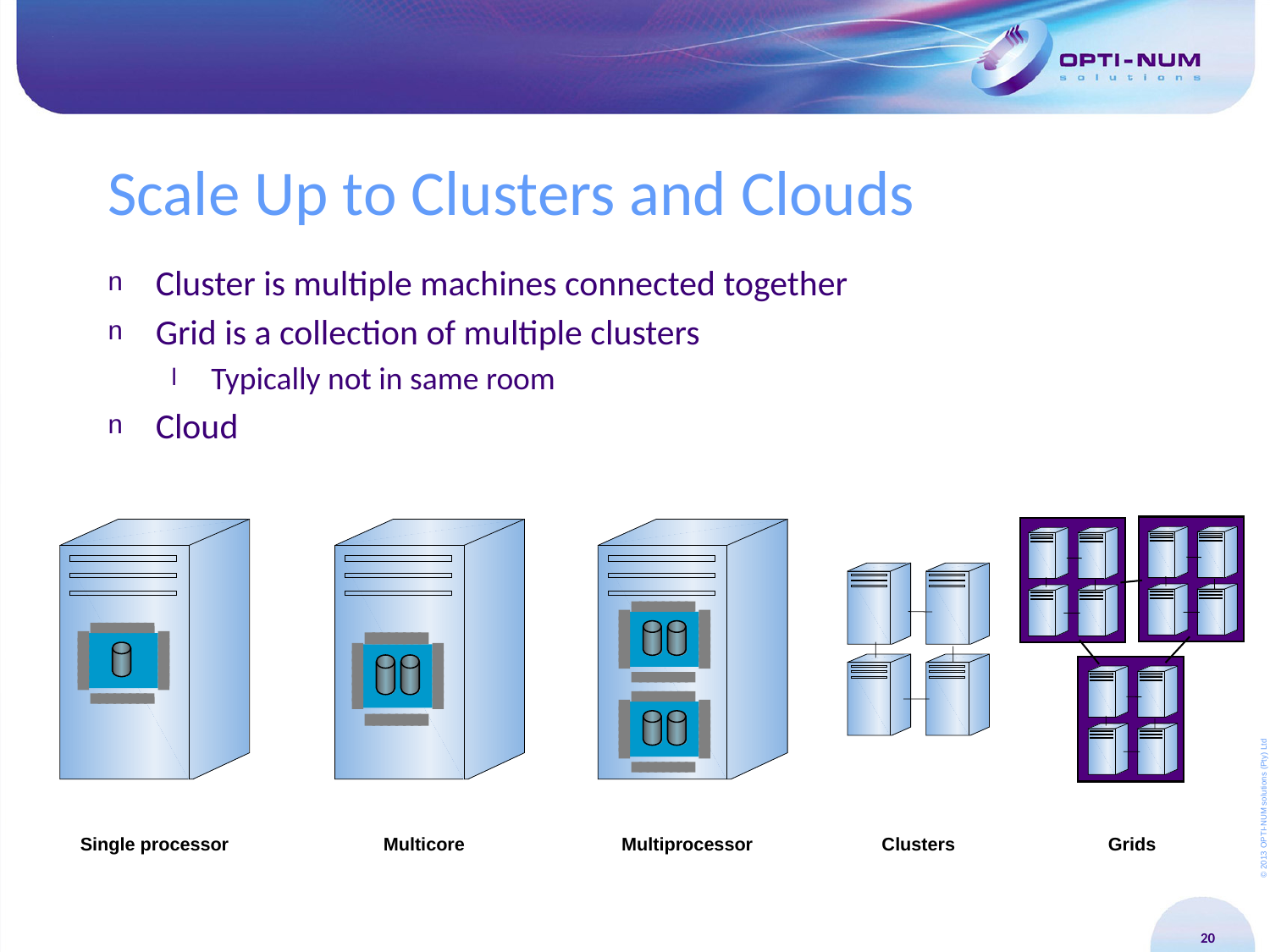

# Scale Up to Clusters and Clouds
Cluster is multiple machines connected together
Grid is a collection of multiple clusters
Typically not in same room
Cloud

Grids

Single processor

Multicore

Multiprocessor

Clusters
20